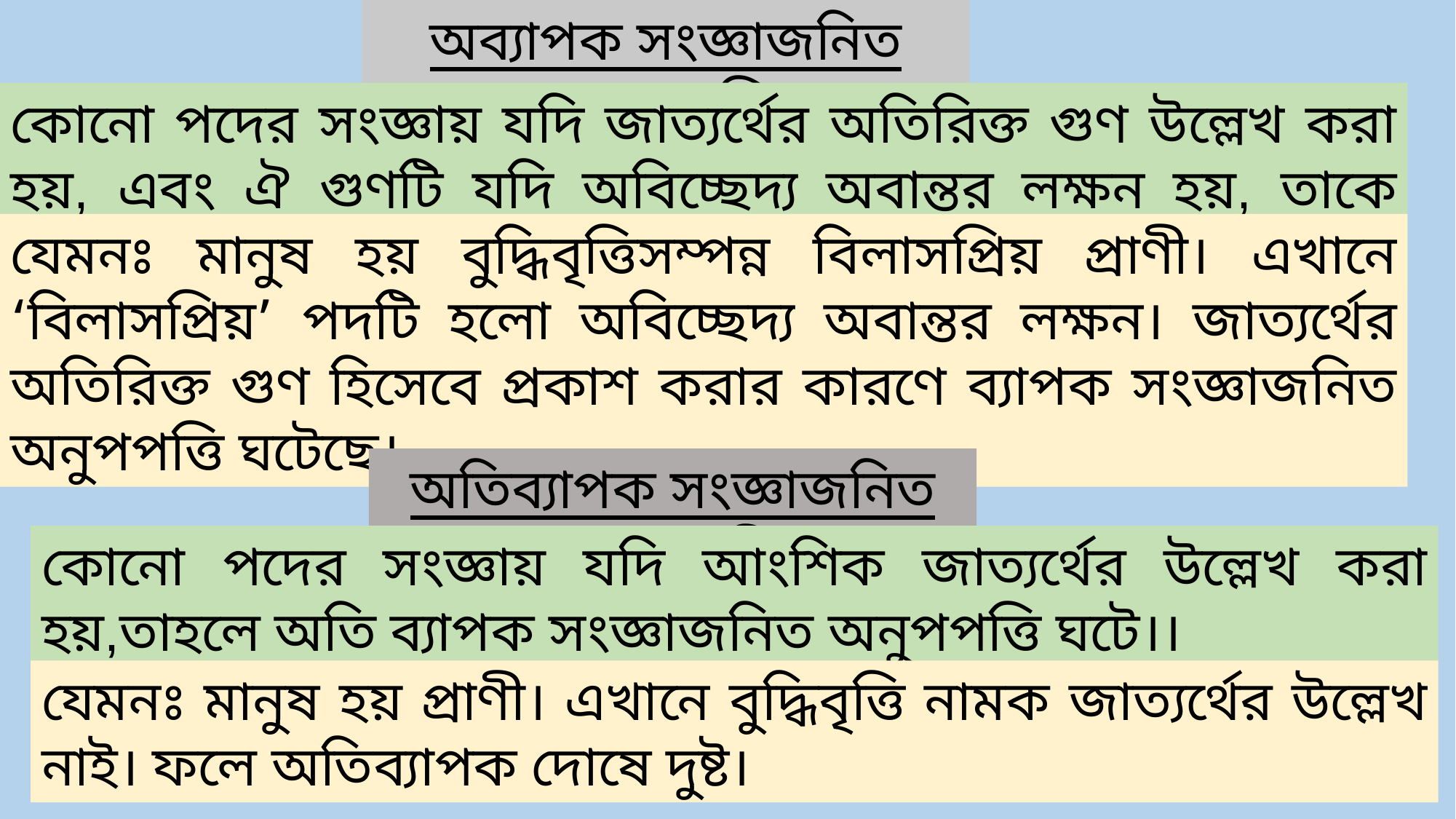

অব্যাপক সংজ্ঞাজনিত অনুপপত্তি
কোনো পদের সংজ্ঞায় যদি জাত্যর্থের অতিরিক্ত গুণ উল্লেখ করা হয়, এবং ঐ গুণটি যদি অবিচ্ছেদ্য অবান্তর লক্ষন হয়, তাকে অব্যাপক সংজ্ঞাজনিত অনুপপত্তি বলে।
যেমনঃ মানুষ হয় বুদ্ধিবৃত্তিসম্পন্ন বিলাসপ্রিয় প্রাণী। এখানে ‘বিলাসপ্রিয়’ পদটি হলো অবিচ্ছেদ্য অবান্তর লক্ষন। জাত্যর্থের অতিরিক্ত গুণ হিসেবে প্রকাশ করার কারণে ব্যাপক সংজ্ঞাজনিত অনুপপত্তি ঘটেছে।
অতিব্যাপক সংজ্ঞাজনিত অনুপপত্তি
কোনো পদের সংজ্ঞায় যদি আংশিক জাত্যর্থের উল্লেখ করা হয়,তাহলে অতি ব্যাপক সংজ্ঞাজনিত অনুপপত্তি ঘটে।।
যেমনঃ মানুষ হয় প্রাণী। এখানে বুদ্ধিবৃত্তি নামক জাত্যর্থের উল্লেখ নাই। ফলে অতিব্যাপক দোষে দুষ্ট।